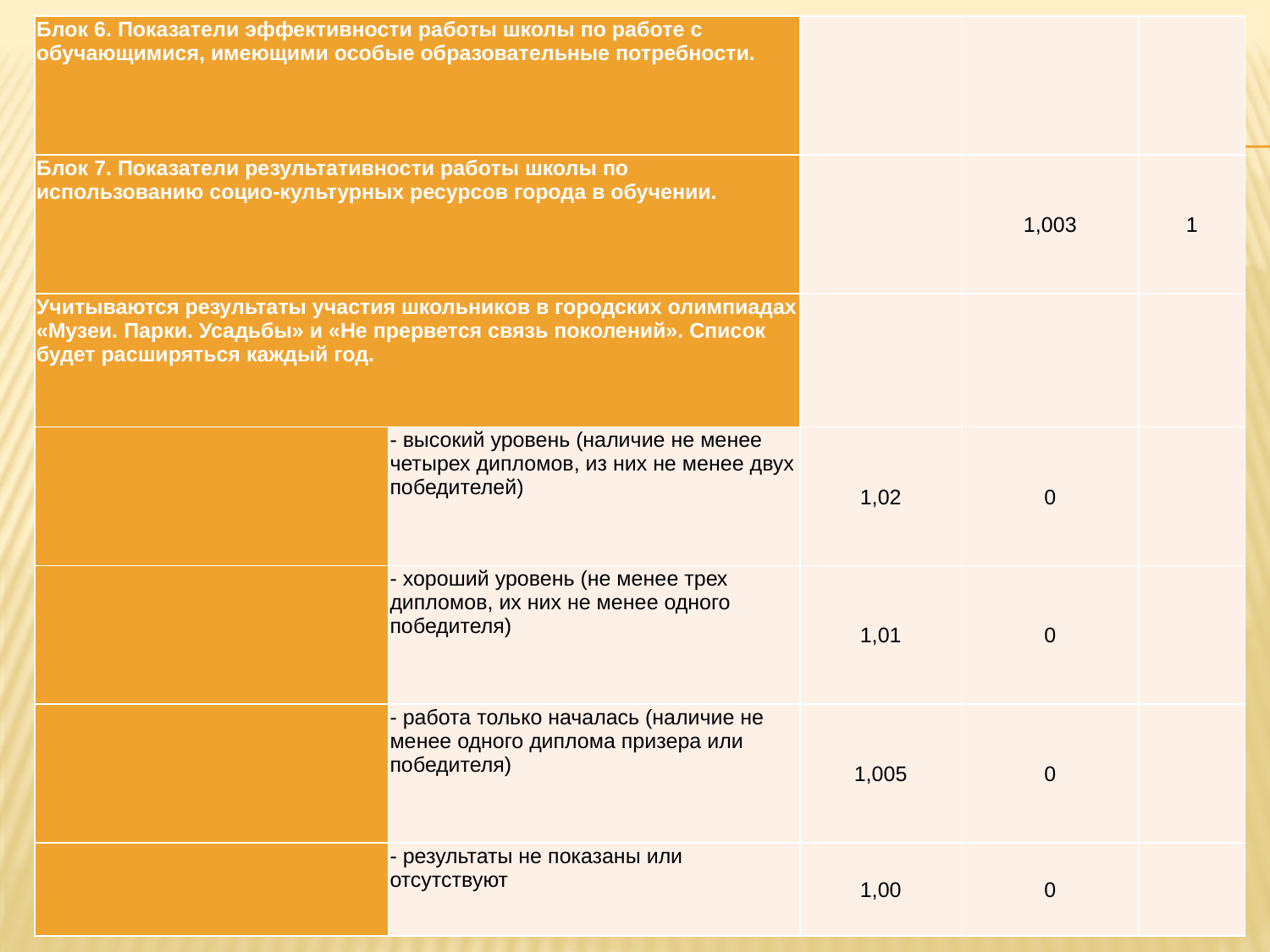

| Блок 6. Показатели эффективности работы школы по работе с обучающимися, имеющими особые образовательные потребности. |  |  |  |  |
| --- | --- | --- | --- | --- |
| Блок 7. Показатели результативности работы школы по использованию социо-культурных ресурсов города в обучении. |  |  | 1,003 | 1 |
| Учитываются результаты участия школьников в городских олимпиадах «Музеи. Парки. Усадьбы» и «Не прервется связь поколений». Список будет расширяться каждый год. |  |  |  |  |
|  | - высокий уровень (наличие не менее четырех дипломов, из них не менее двух победителей) | 1,02 | 0 |  |
|  | - хороший уровень (не менее трех дипломов, их них не менее одного победителя) | 1,01 | 0 |  |
|  | - работа только началась (наличие не менее одного диплома призера или победителя) | 1,005 | 0 |  |
|  | - результаты не показаны или отсутствуют | 1,00 | 0 |  |